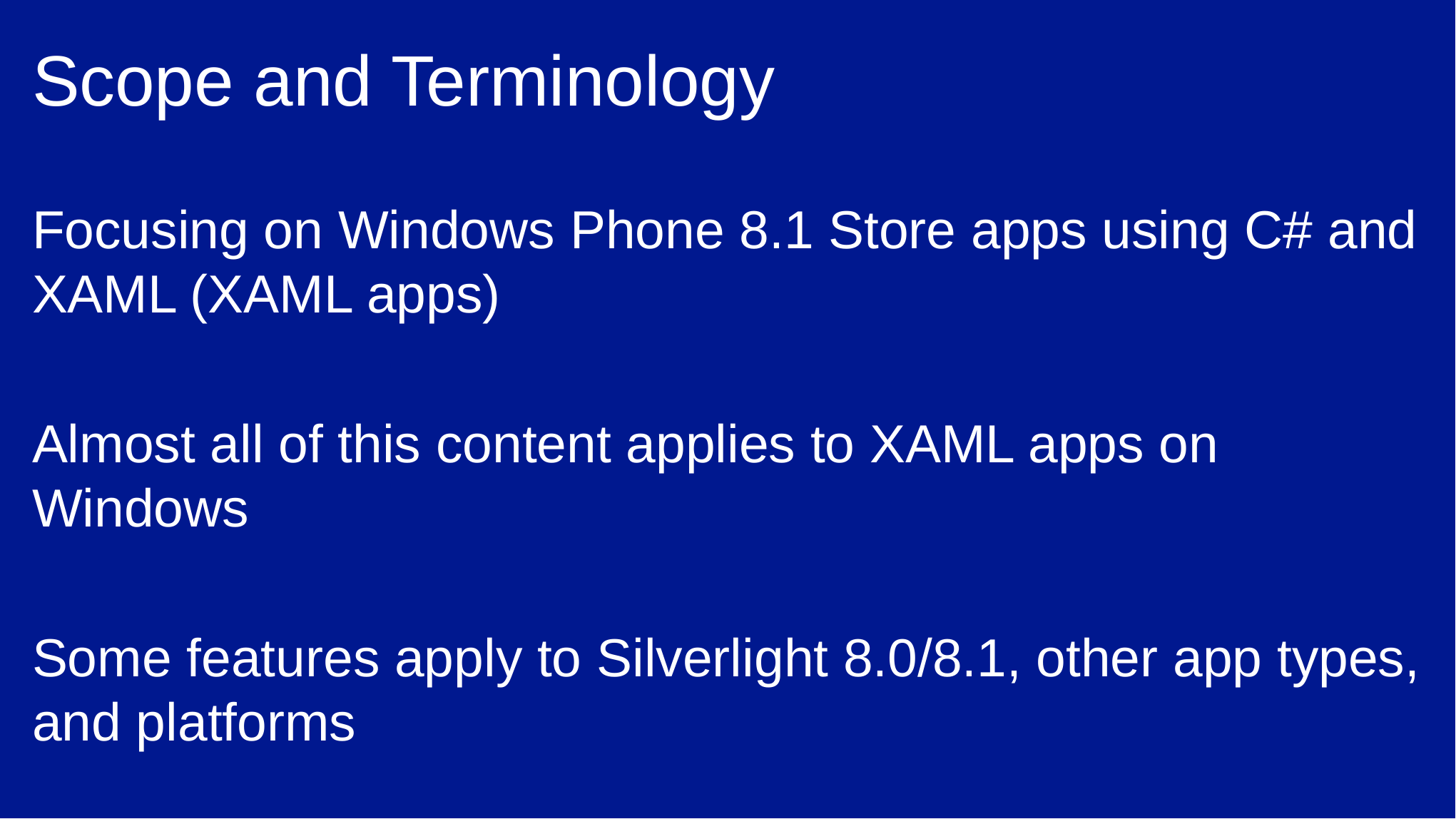

# Scope and Terminology
Focusing on Windows Phone 8.1 Store apps using C# and XAML (XAML apps)

Almost all of this content applies to XAML apps on Windows

Some features apply to Silverlight 8.0/8.1, other app types, and platforms